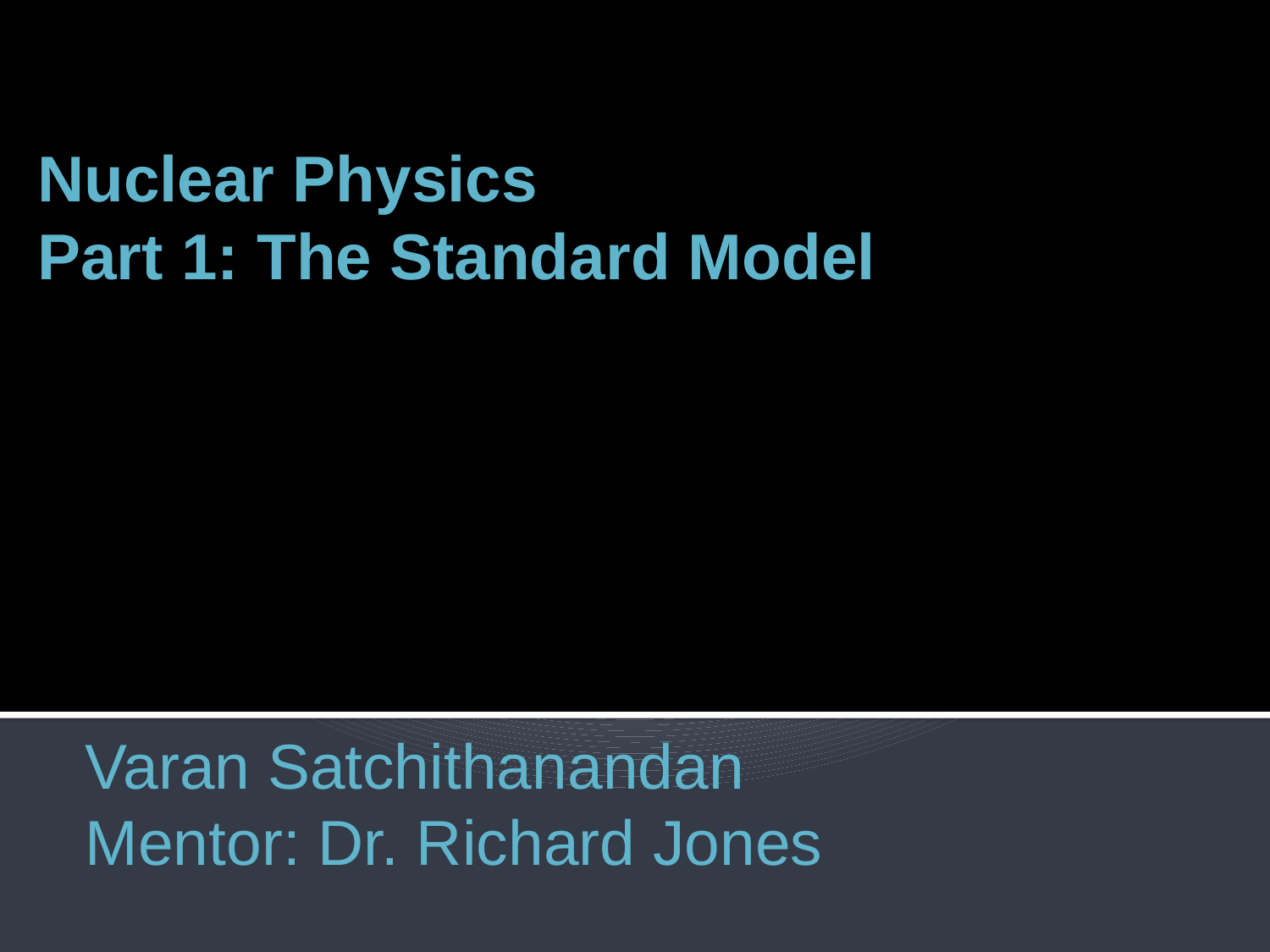

# Nuclear Physics Part 1: The Standard Model
Varan Satchithanandan
Mentor: Dr. Richard Jones